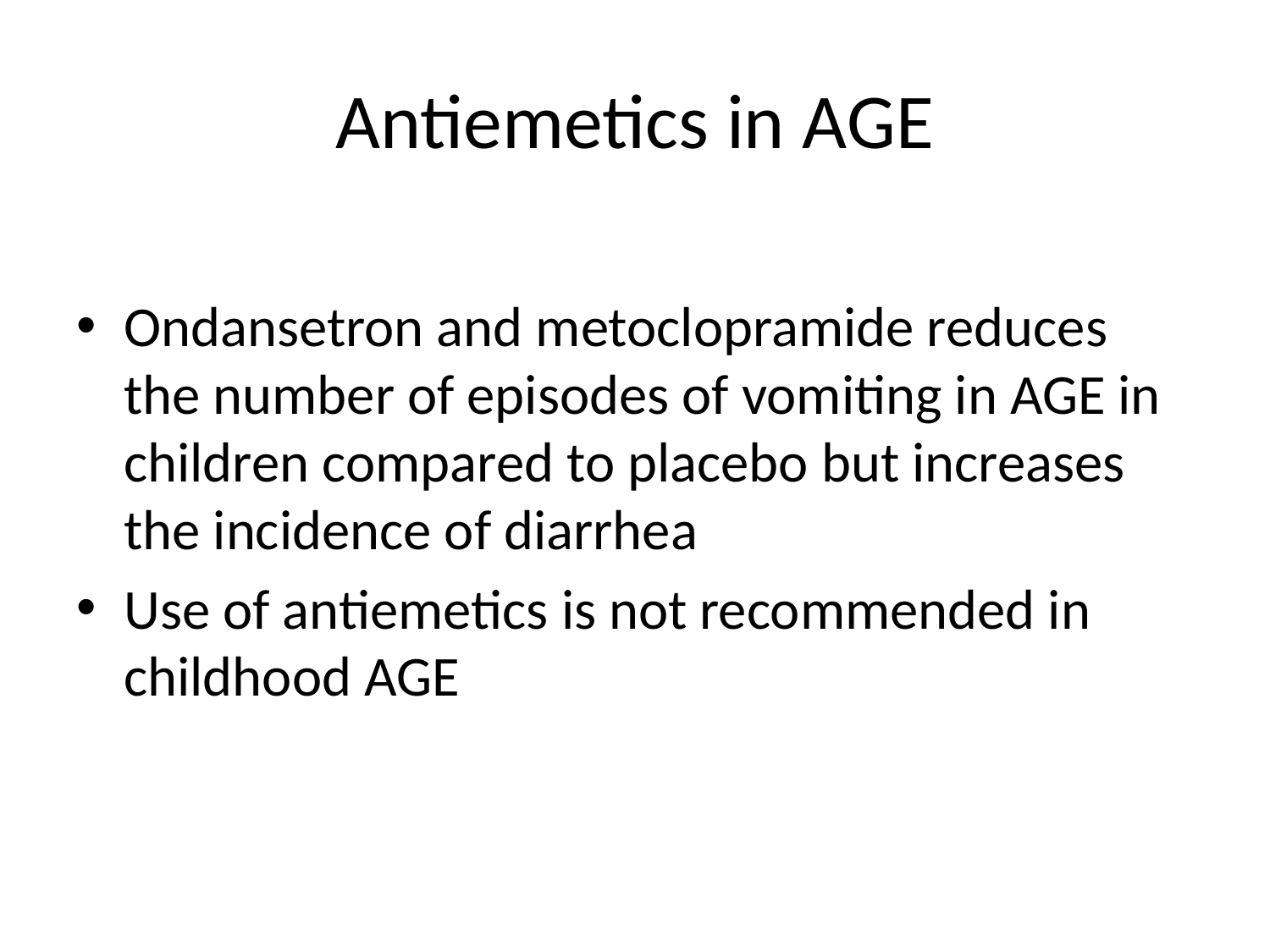

# Antiemetics in AGE
Ondansetron and metoclopramide reduces the number of episodes of vomiting in AGE in children compared to placebo but increases the incidence of diarrhea
Use of antiemetics is not recommended in childhood AGE